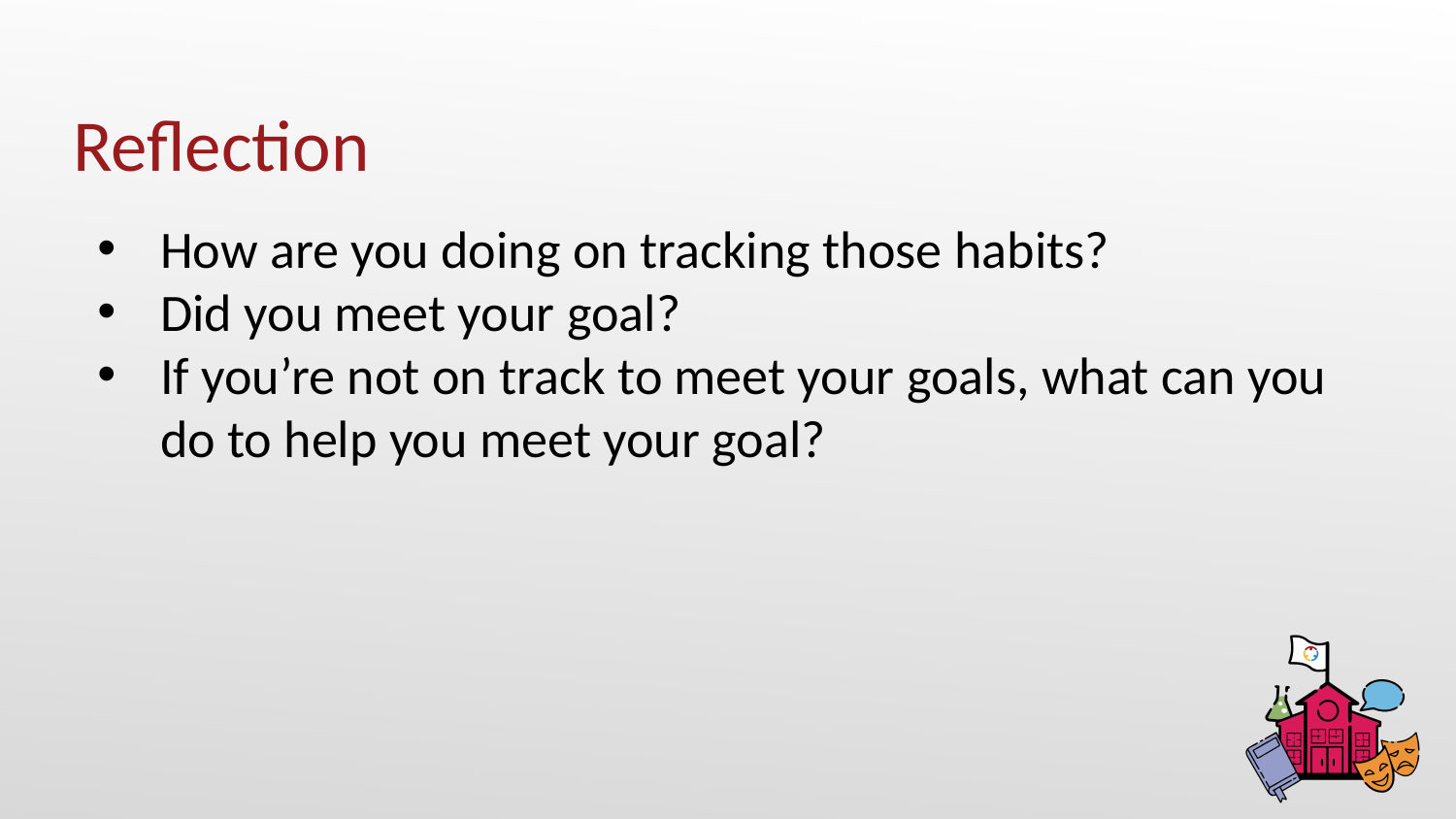

# Reflection
How are you doing on tracking those habits?
Did you meet your goal?
If you’re not on track to meet your goals, what can you do to help you meet your goal?